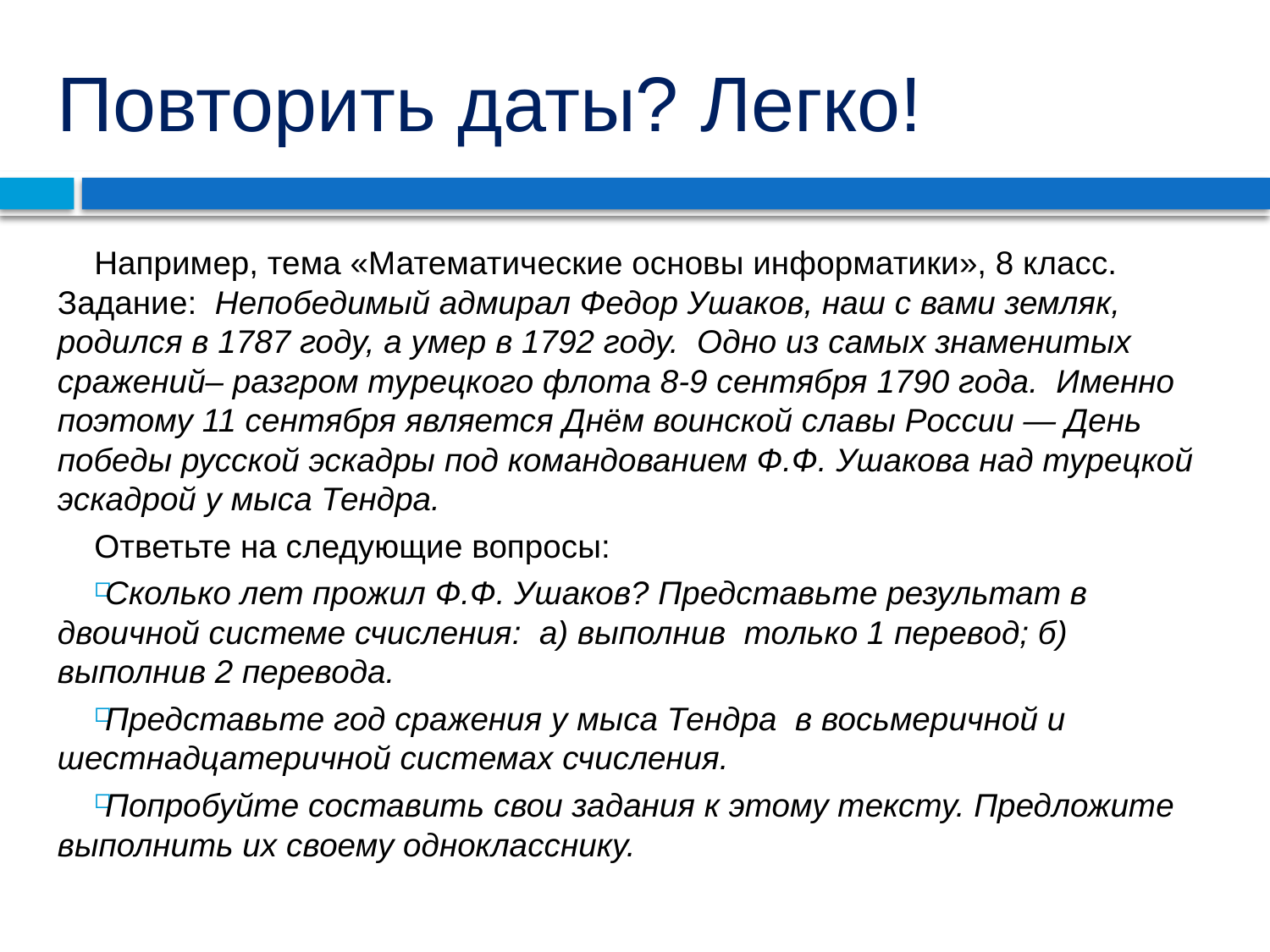

# Повторить даты? Легко!
Например, тема «Математические основы информатики», 8 класс. Задание:  Непобедимый адмирал Федор Ушаков, наш с вами земляк, родился в 1787 году, а умер в 1792 году.  Одно из самых знаменитых сражений– разгром турецкого флота 8-9 сентября 1790 года.  Именно поэтому 11 сентября является Днём воинской славы России — День победы русской эскадры под командованием Ф.Ф. Ушакова над турецкой эскадрой у мыса Тендра.
Ответьте на следующие вопросы:
Сколько лет прожил Ф.Ф. Ушаков? Представьте результат в двоичной системе счисления:  а) выполнив  только 1 перевод; б) выполнив 2 перевода.
Представьте год сражения у мыса Тендра  в восьмеричной и шестнадцатеричной системах счисления.
Попробуйте составить свои задания к этому тексту. Предложите выполнить их своему однокласснику.